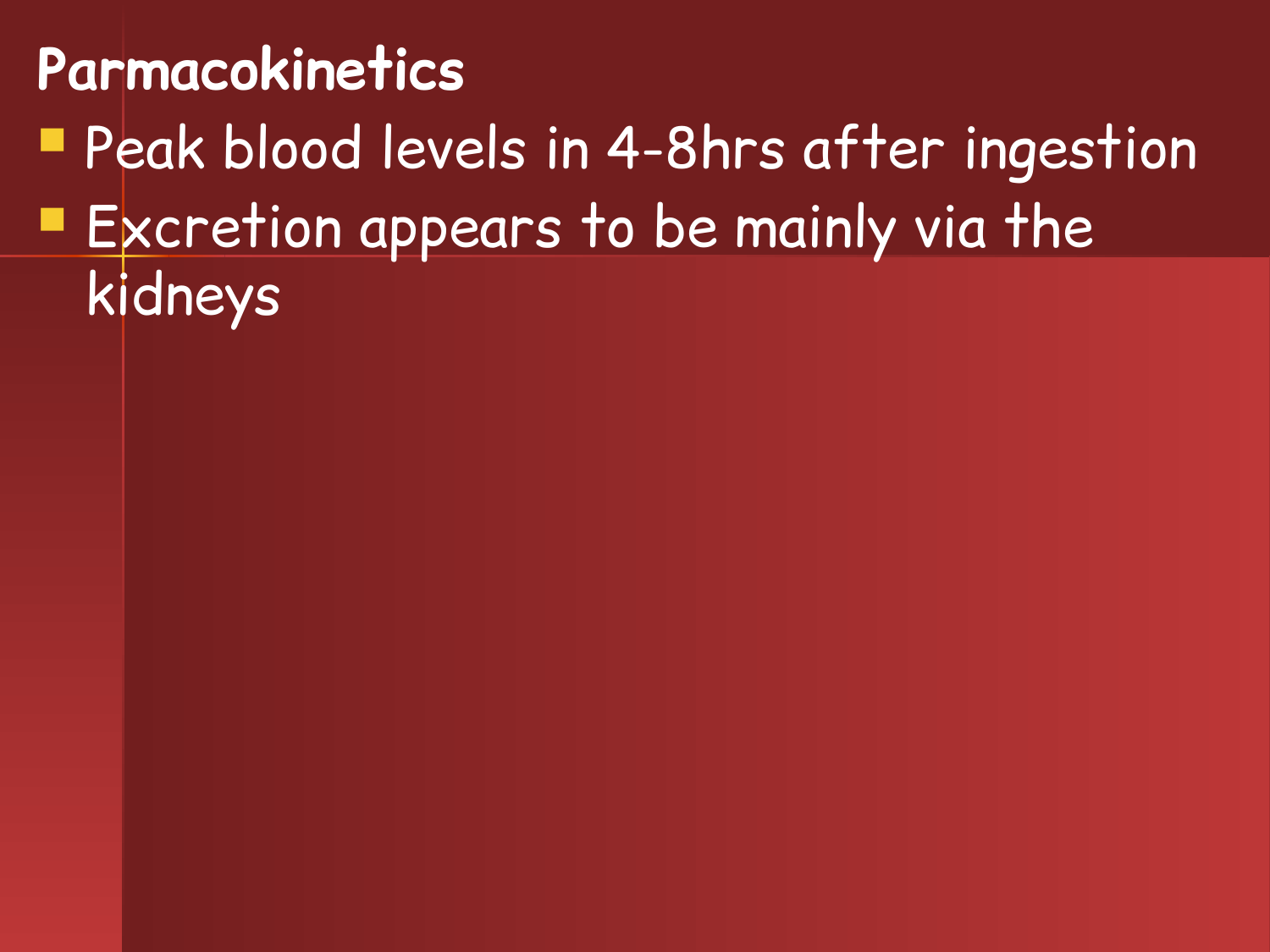

Parmacokinetics
Peak blood levels in 4-8hrs after ingestion
Excretion appears to be mainly via the kidneys